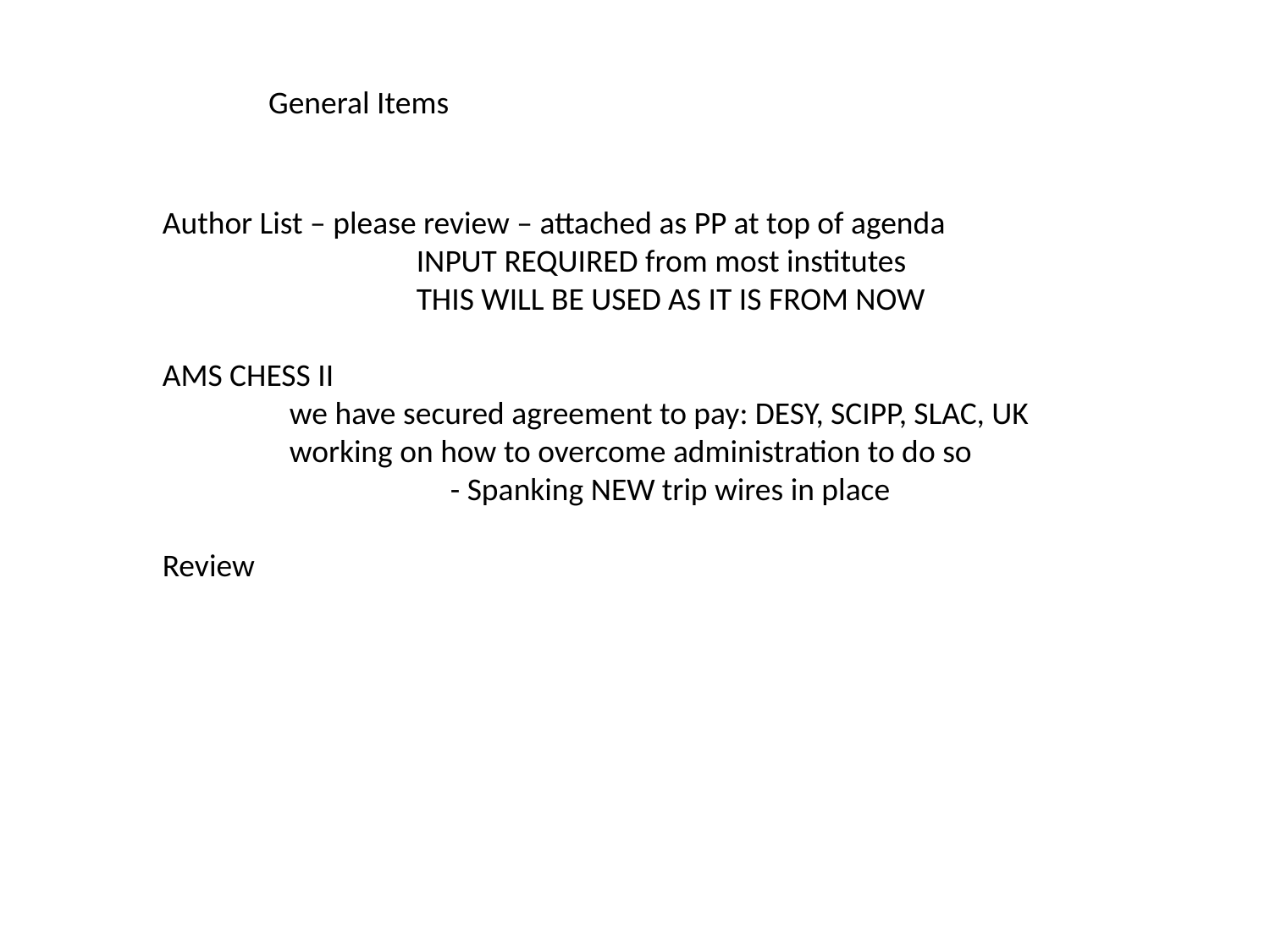

General Items
Author List – please review – attached as PP at top of agenda
		INPUT REQUIRED from most institutes
		THIS WILL BE USED AS IT IS FROM NOW

AMS CHESS II
	we have secured agreement to pay: DESY, SCIPP, SLAC, UK
	working on how to overcome administration to do so
                                        - Spanking NEW trip wires in place

Review